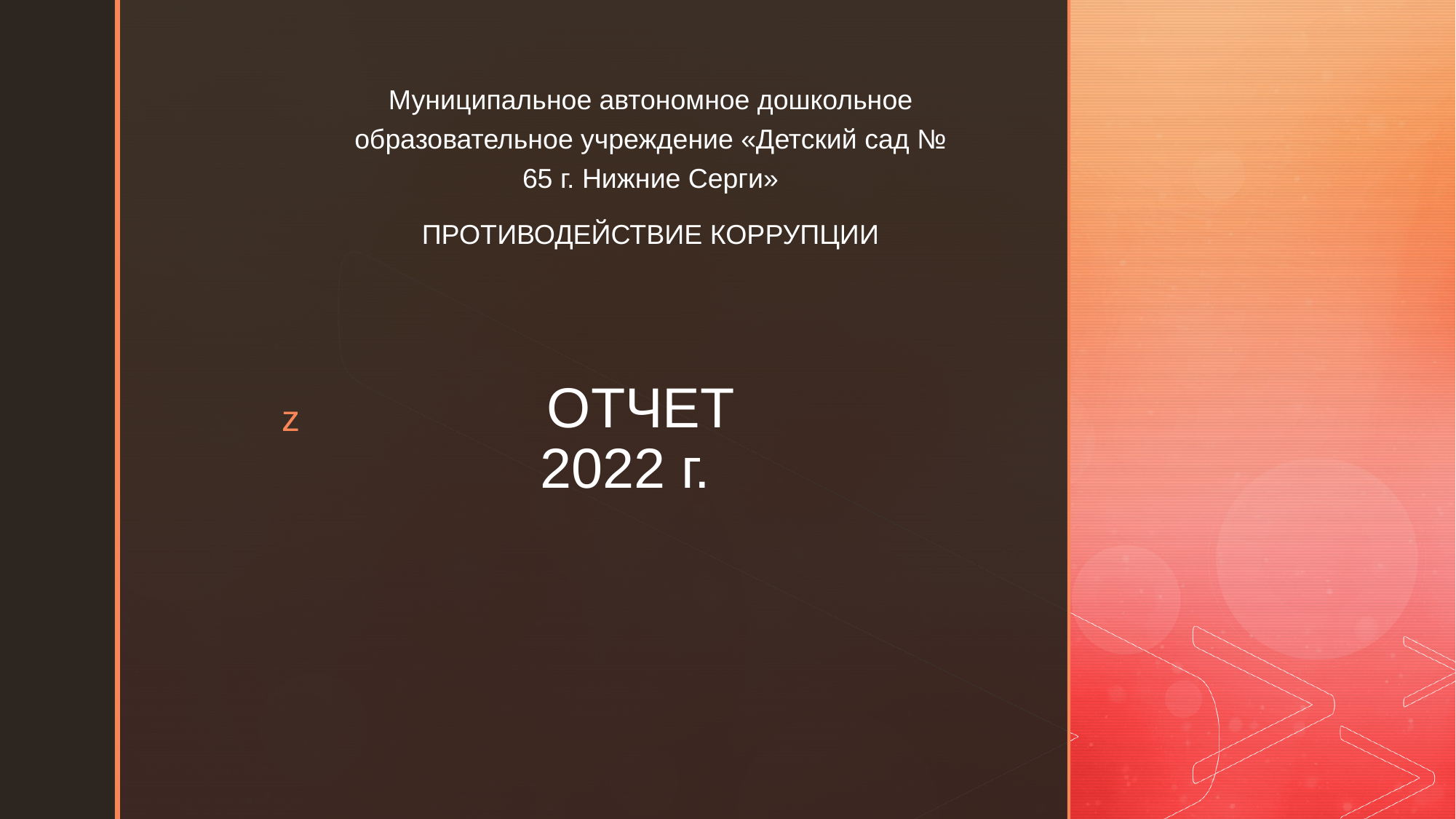

Муниципальное автономное дошкольное образовательное учреждение «Детский сад № 65 г. Нижние Серги»
ПРОТИВОДЕЙСТВИЕ КОРРУПЦИИ

# ОТЧЕТ 2022 г.